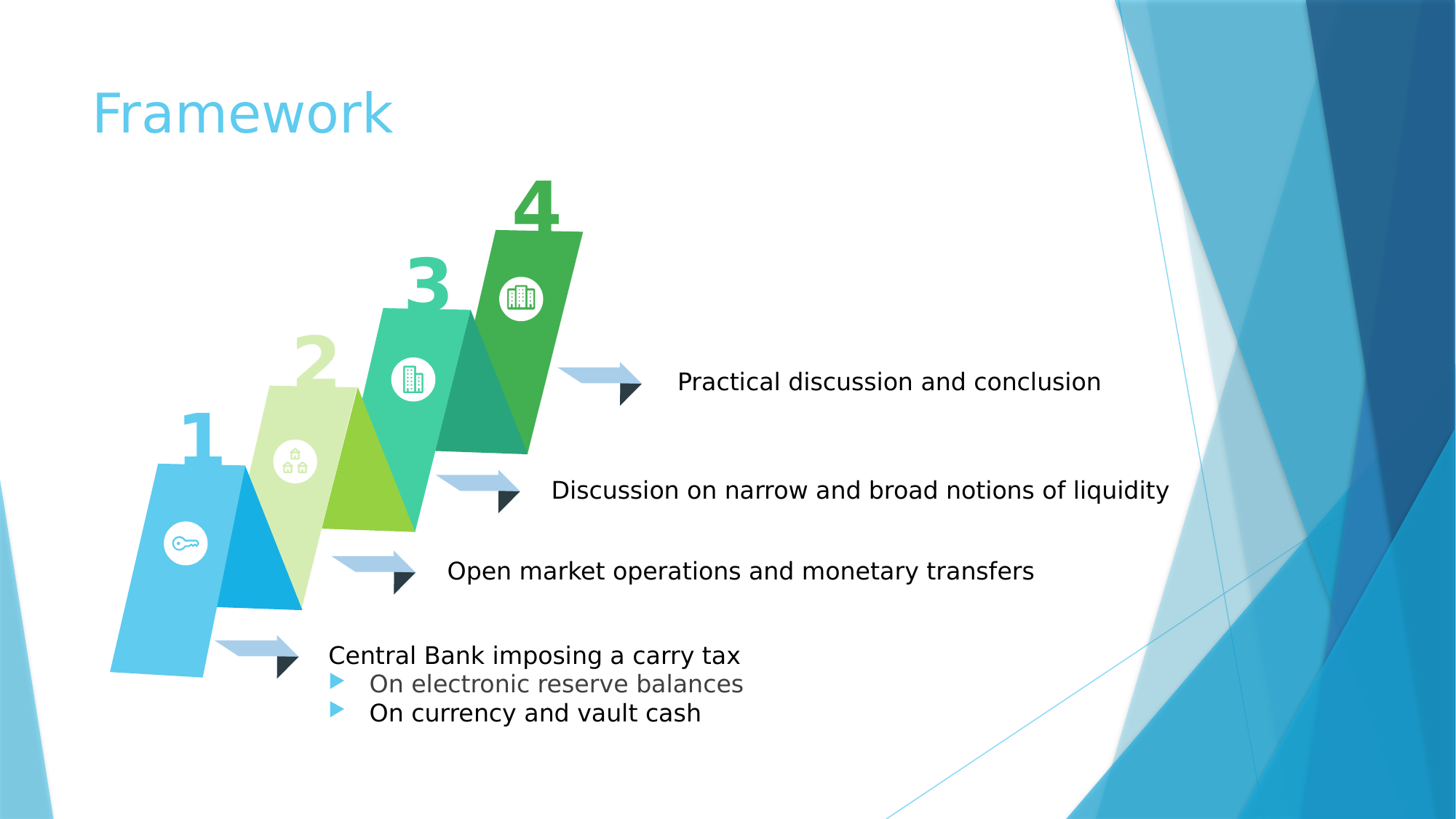

# Framework
4

3

2

1

Practical discussion and conclusion

Discussion on narrow and broad notions of liquidity

Open market operations and monetary transfers

Central Bank imposing a carry tax
On electronic reserve balances
On currency and vault cash